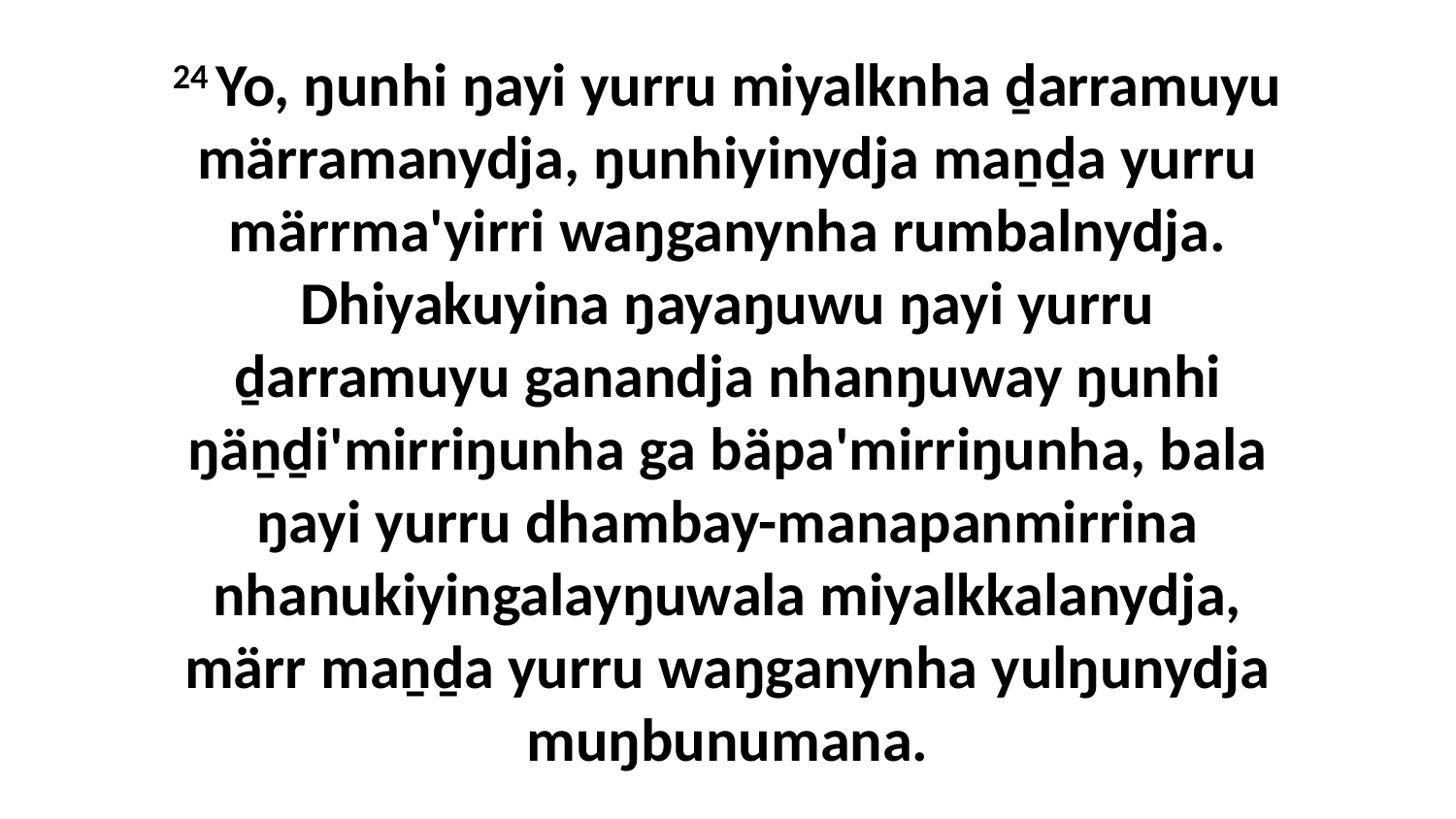

24 Yo, ŋunhi ŋayi yurru miyalknha ḏarramuyu märramanydja, ŋunhiyinydja maṉḏa yurru märrma'yirri waŋganynha rumbalnydja. Dhiyakuyina ŋayaŋuwu ŋayi yurru ḏarramuyu ganandja nhanŋuway ŋunhi ŋäṉḏi'mirriŋunha ga bäpa'mirriŋunha, bala ŋayi yurru dhambay-manapanmirrina nhanukiyingalayŋuwala miyalkkalanydja, märr maṉḏa yurru waŋganynha yulŋunydja muŋbunumana.